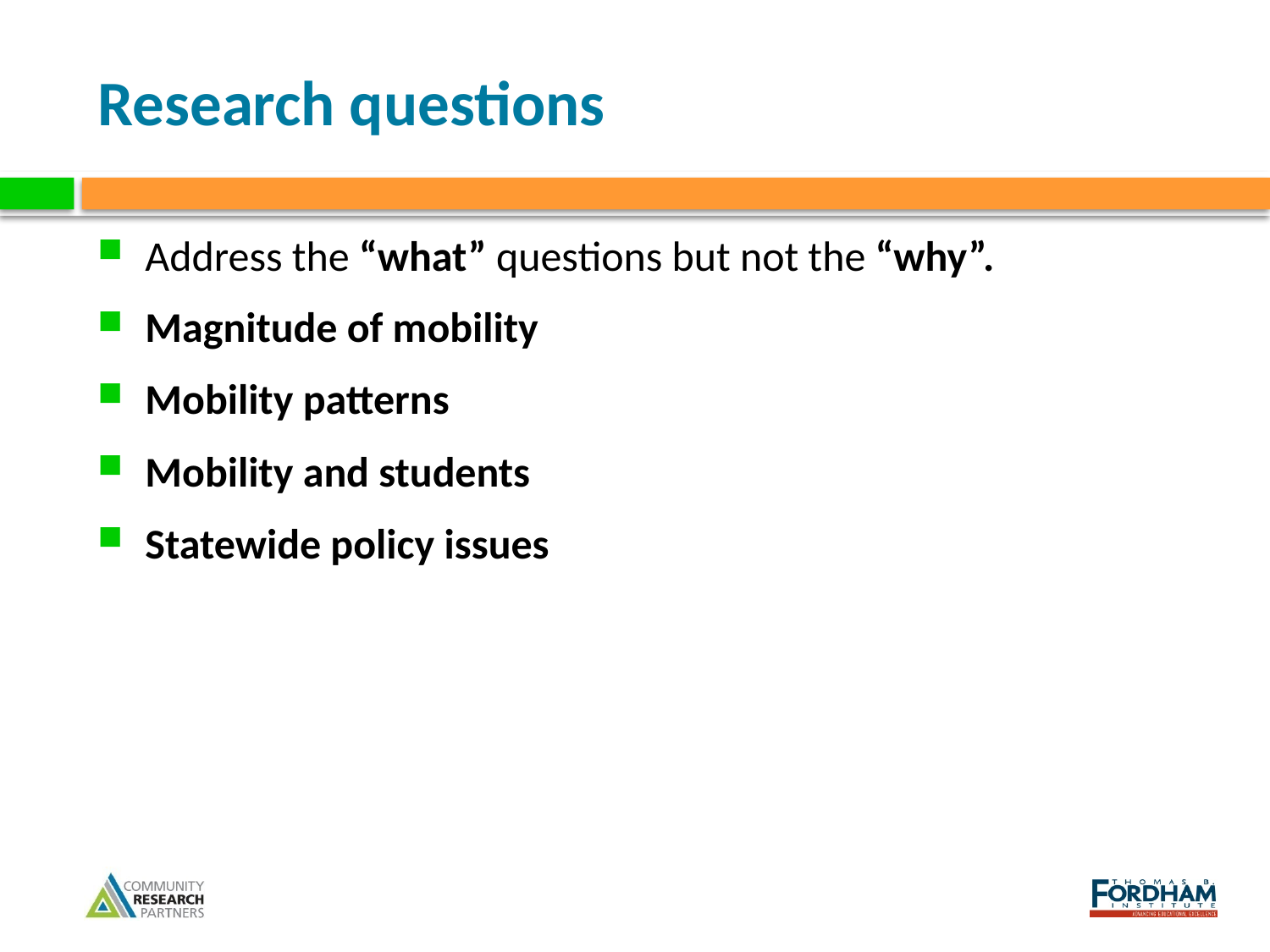

# Research questions
Address the “what” questions but not the “why”.
Magnitude of mobility
Mobility patterns
Mobility and students
Statewide policy issues